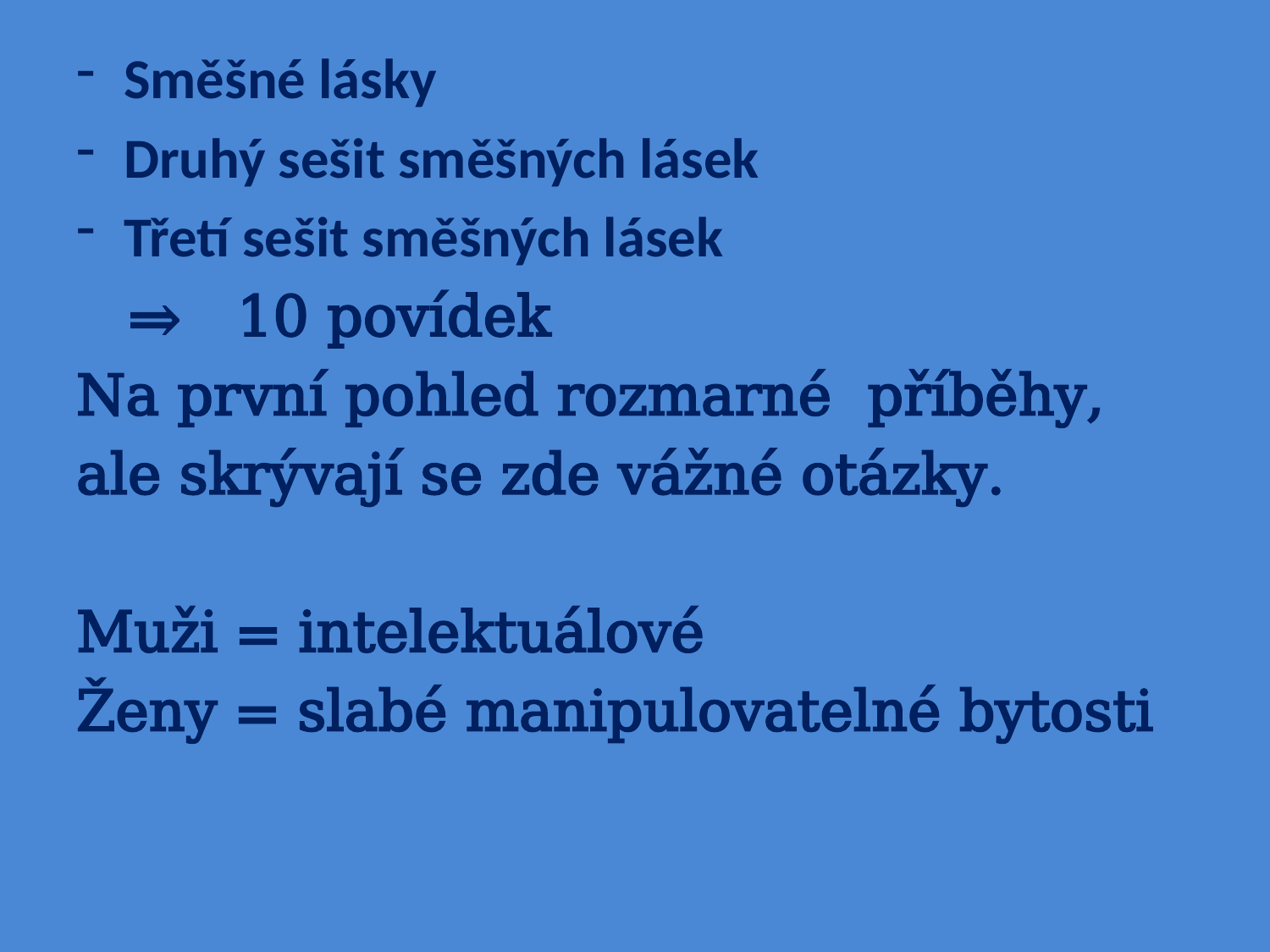

Směšné lásky
Druhý sešit směšných lásek
Třetí sešit směšných lásek
    ⇒   10 povídek
Na první pohled rozmarné  příběhy,
ale skrývají se zde vážné otázky.

Muži = intelektuálové
Ženy = slabé manipulovatelné bytosti